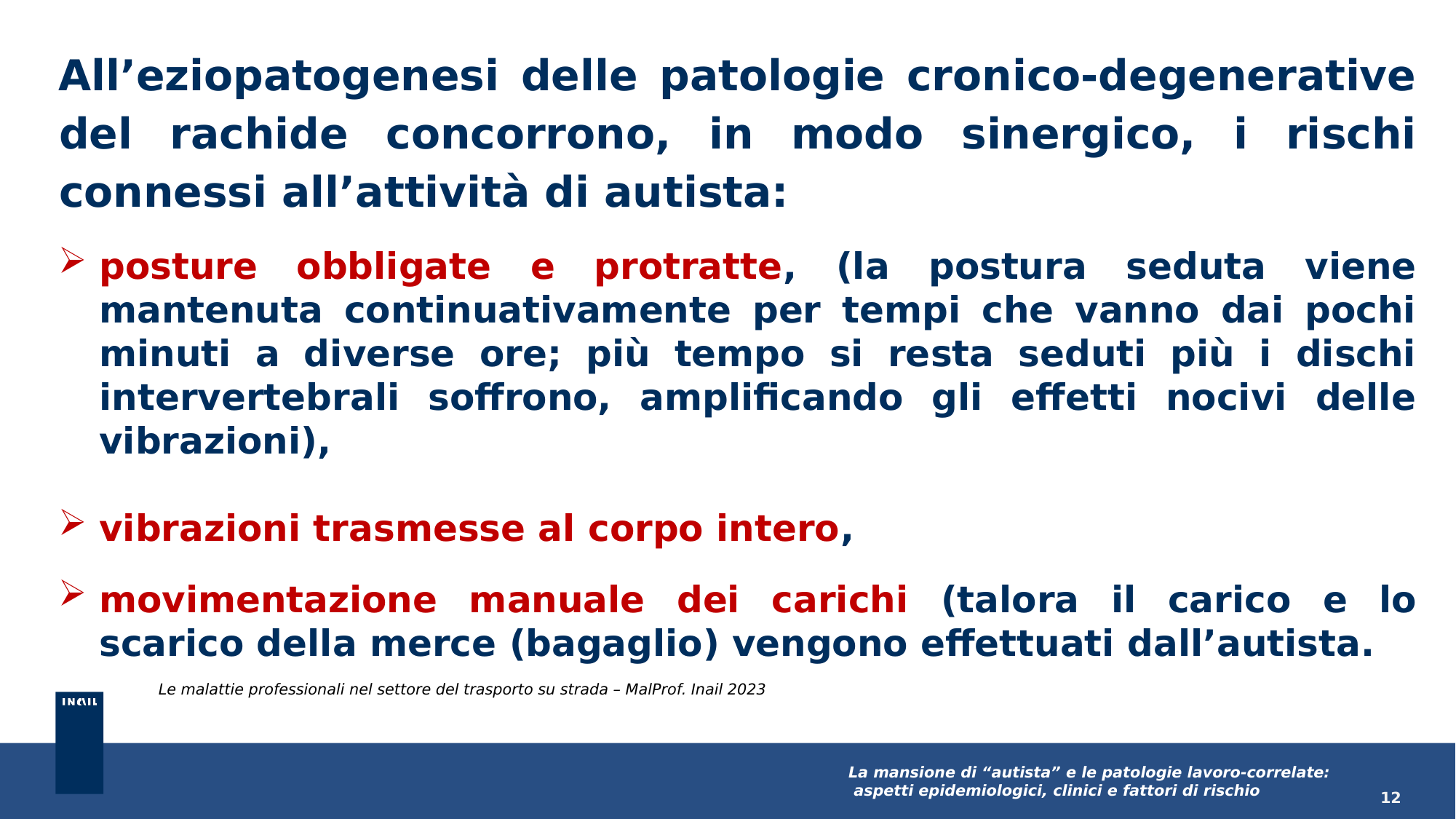

All’eziopatogenesi delle patologie cronico-degenerative del rachide concorrono, in modo sinergico, i rischi connessi all’attività di autista:
posture obbligate e protratte, (la postura seduta viene mantenuta continuativamente per tempi che vanno dai pochi minuti a diverse ore; più tempo si resta seduti più i dischi intervertebrali soffrono, amplificando gli effetti nocivi delle vibrazioni),
vibrazioni trasmesse al corpo intero,
movimentazione manuale dei carichi (talora il carico e lo scarico della merce (bagaglio) vengono effettuati dall’autista.

Le malattie professionali nel settore del trasporto su strada – MalProf. Inail 2023
La mansione di “autista” e le patologie lavoro-correlate:
 aspetti epidemiologici, clinici e fattori di rischio
12